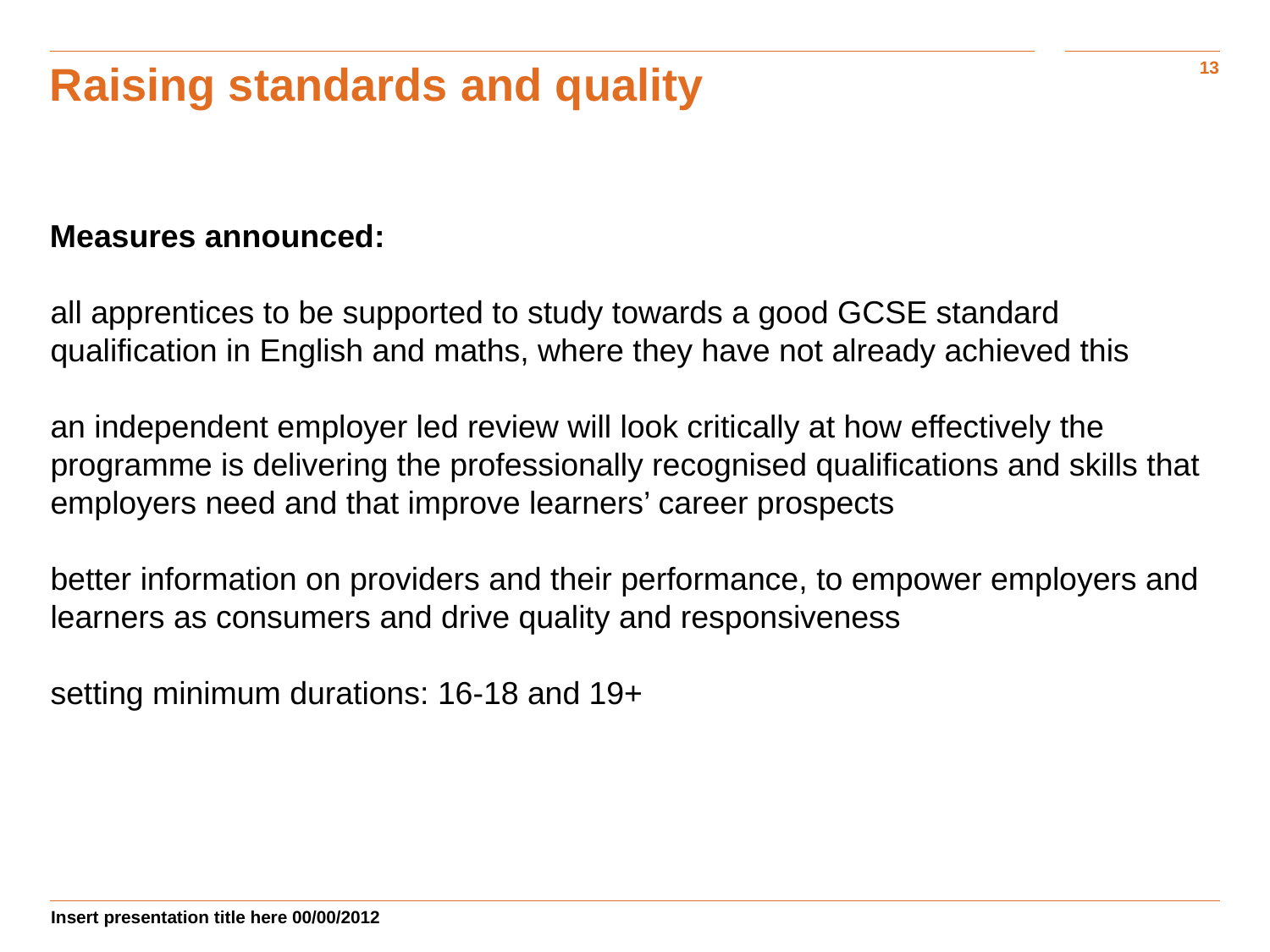

Raising standards and quality
Measures announced:
all apprentices to be supported to study towards a good GCSE standard   qualification in English and maths, where they have not already achieved this
an independent employer led review will look critically at how effectively the programme is delivering the professionally recognised qualifications and skills that employers need and that improve learners’ career prospects
better information on providers and their performance, to empower employers and learners as consumers and drive quality and responsiveness
setting minimum durations: 16-18 and 19+